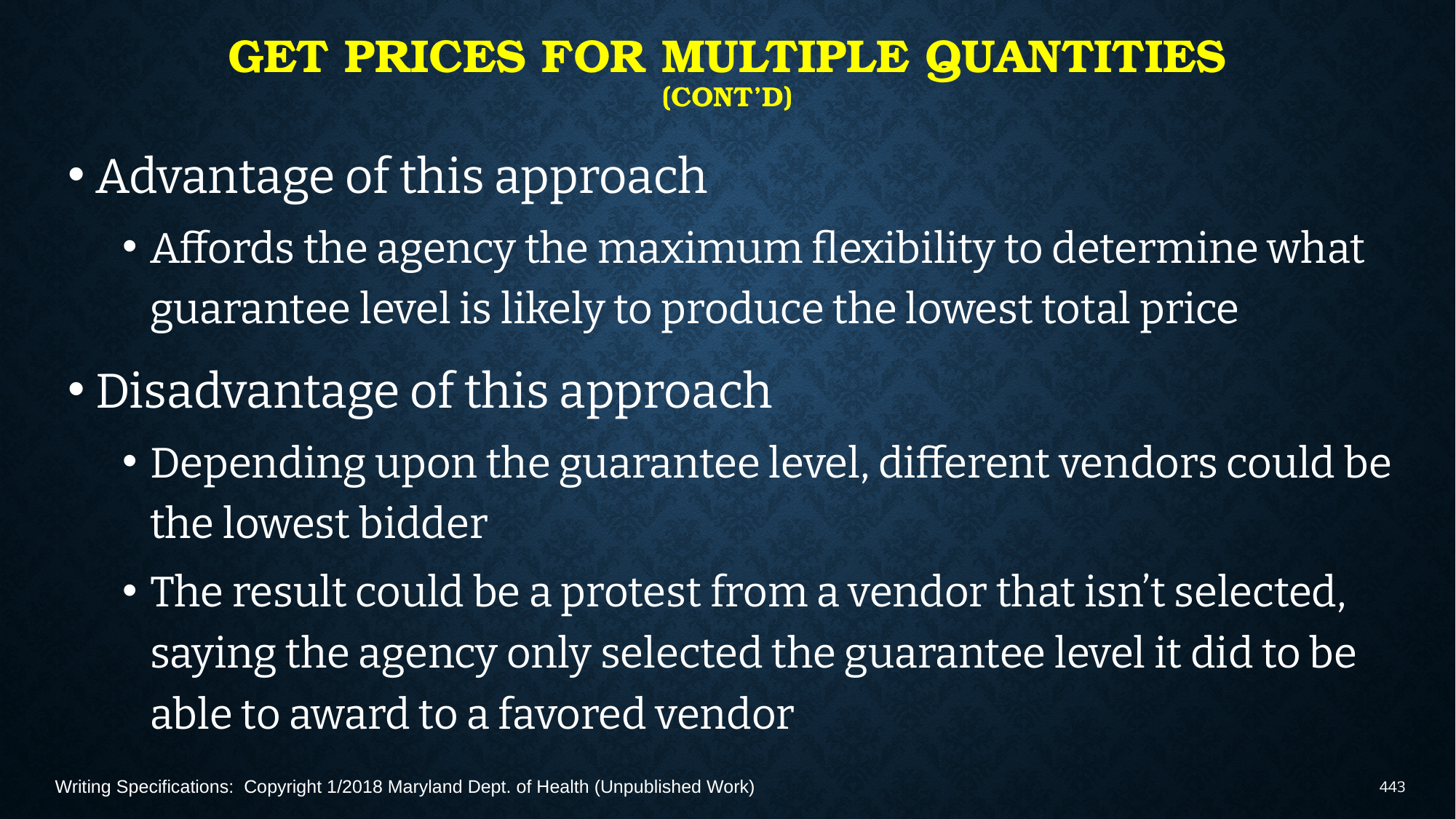

# Get Prices for Multiple Quantities (Cont’d)
Advantage of this approach
Affords the agency the maximum flexibility to determine what guarantee level is likely to produce the lowest total price
Disadvantage of this approach
Depending upon the guarantee level, different vendors could be the lowest bidder
The result could be a protest from a vendor that isn’t selected, saying the agency only selected the guarantee level it did to be able to award to a favored vendor

Writing Specifications:  Copyright 1/2018 Maryland Dept. of Health (Unpublished Work)
443